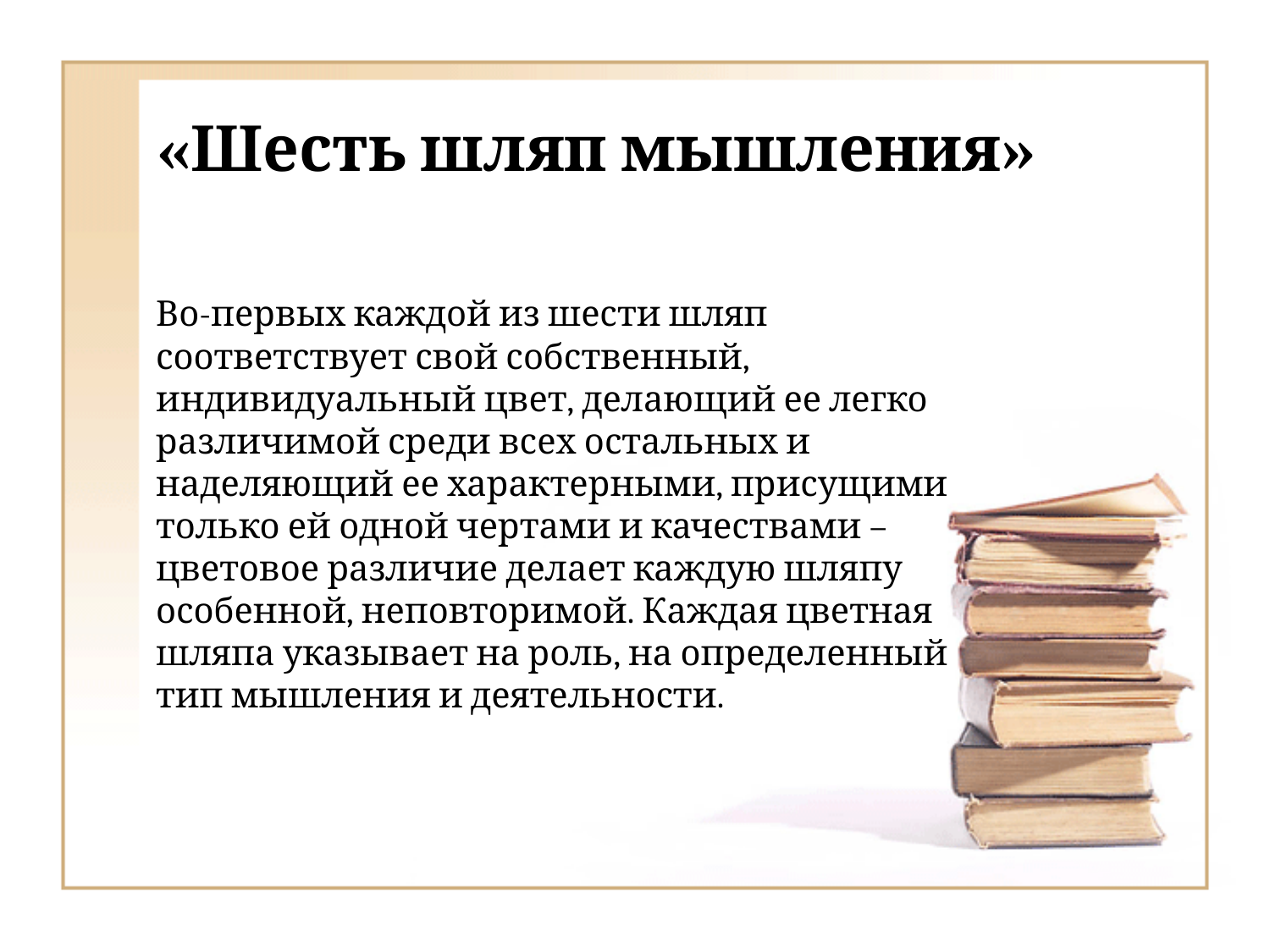

# «Шесть шляп мышления»
Во-первых каждой из шести шляп соответствует свой собственный, индивидуальный цвет, делающий ее легко различимой среди всех остальных и наделяющий ее характерными, присущими только ей одной чертами и качествами – цветовое различие делает каждую шляпу особенной, неповторимой. Каждая цветная шляпа указывает на роль, на определенный тип мышления и деятельности.